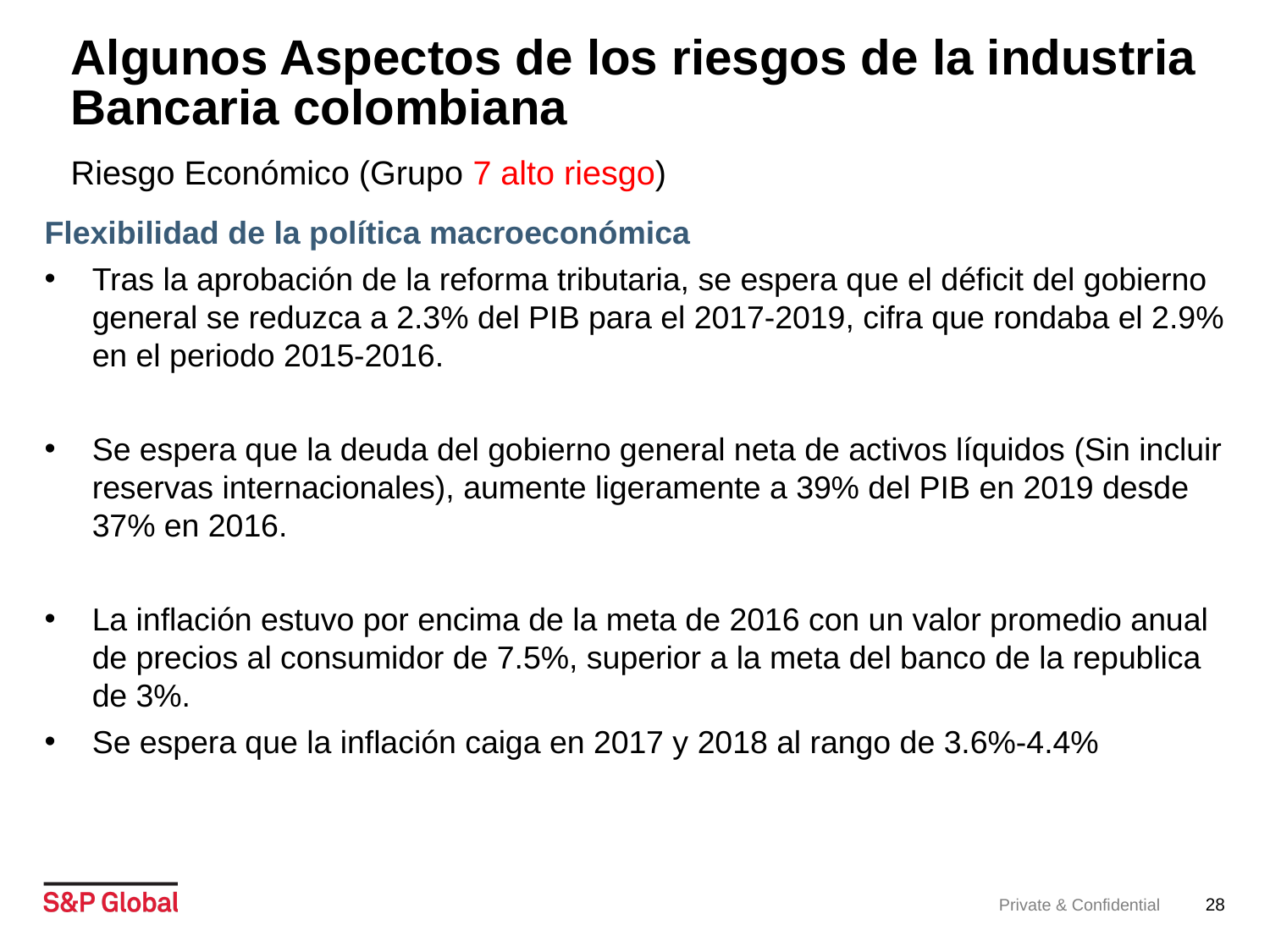

Algunos Aspectos de los riesgos de la industria Bancaria colombiana
Riesgo Económico (Grupo 7 alto riesgo)
Flexibilidad de la política macroeconómica
Tras la aprobación de la reforma tributaria, se espera que el déficit del gobierno general se reduzca a 2.3% del PIB para el 2017-2019, cifra que rondaba el 2.9% en el periodo 2015-2016.

Se espera que la deuda del gobierno general neta de activos líquidos (Sin incluir reservas internacionales), aumente ligeramente a 39% del PIB en 2019 desde 37% en 2016.

La inflación estuvo por encima de la meta de 2016 con un valor promedio anual de precios al consumidor de 7.5%, superior a la meta del banco de la republica de 3%.
Se espera que la inflación caiga en 2017 y 2018 al rango de 3.6%-4.4%

28
Private & Confidential